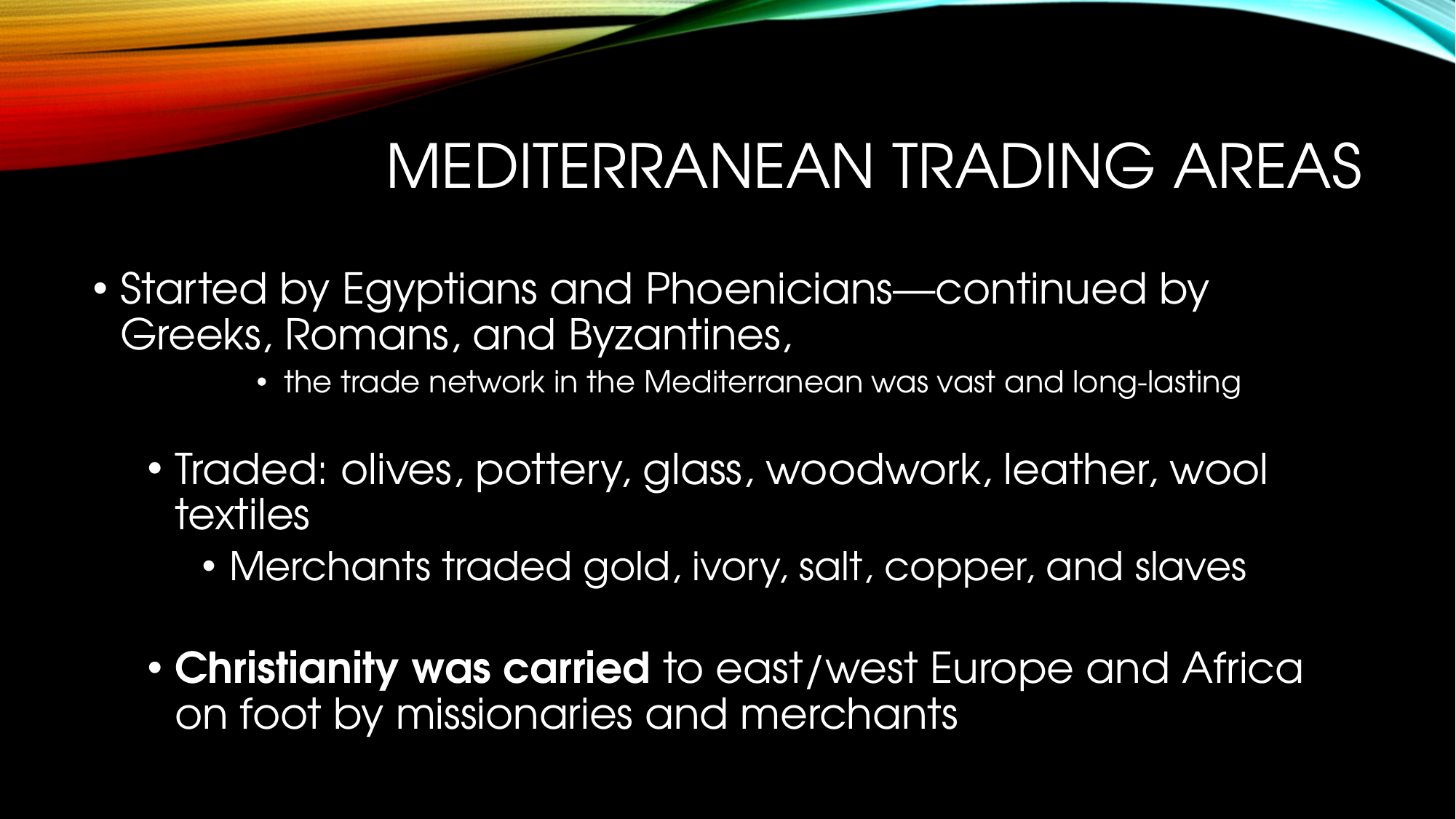

# Mediterranean Trading Areas
Started by Egyptians and Phoenicians—continued by Greeks, Romans, and Byzantines,
the trade network in the Mediterranean was vast and long-lasting

Traded: olives, pottery, glass, woodwork, leather, wool textiles
Merchants traded gold, ivory, salt, copper, and slaves

Christianity was carried to east/west Europe and Africa on foot by missionaries and merchants